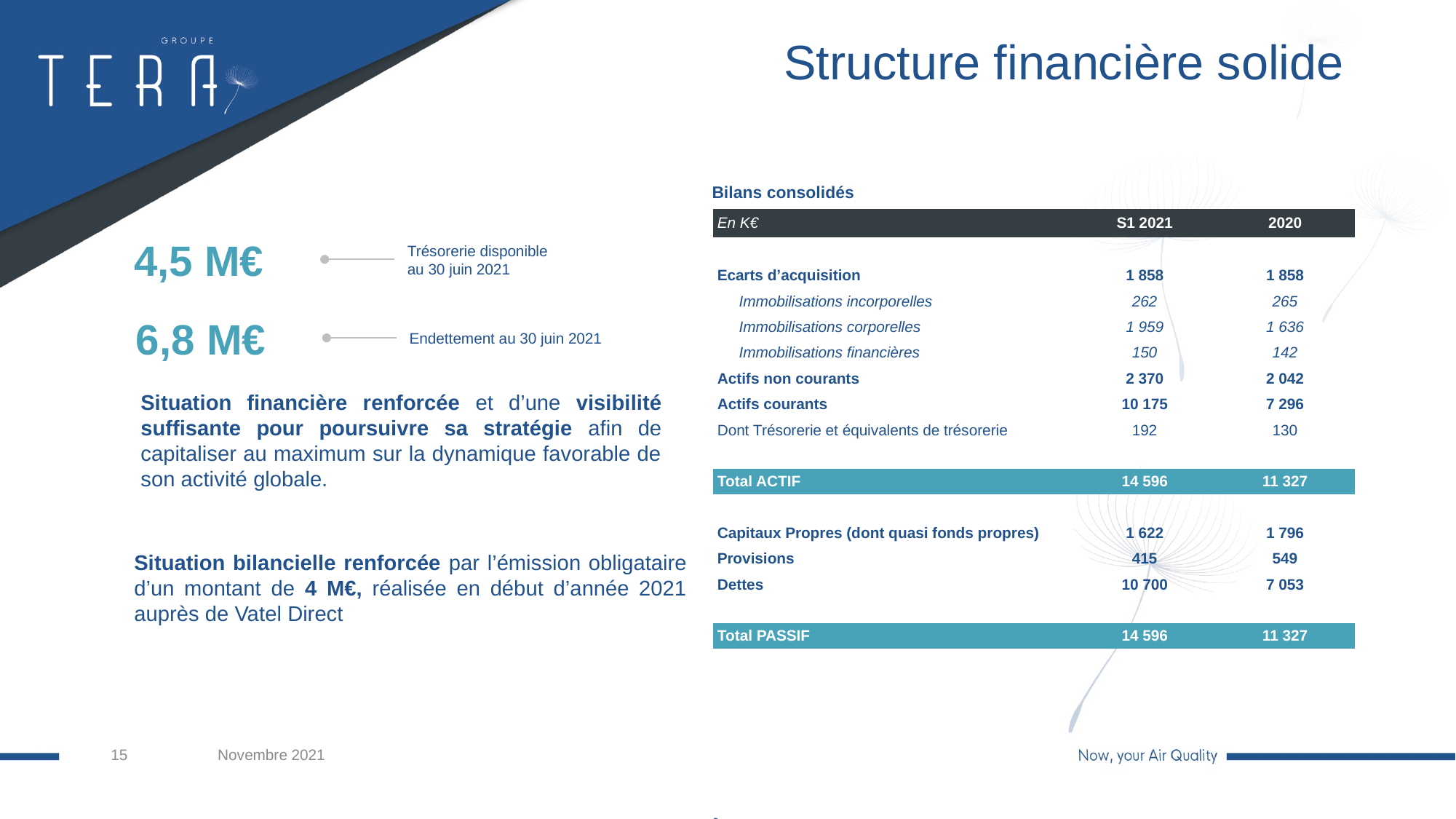

# Structure financière solide
Bilans consolidés
| En K€ | S1 2021 | 2020 |
| --- | --- | --- |
|  |  |  |
| Ecarts d’acquisition | 1 858 | 1 858 |
| Immobilisations incorporelles | 262 | 265 |
| Immobilisations corporelles | 1 959 | 1 636 |
| Immobilisations financières | 150 | 142 |
| Actifs non courants | 2 370 | 2 042 |
| Actifs courants | 10 175 | 7 296 |
| Dont Trésorerie et équivalents de trésorerie | 192 | 130 |
|  |  |  |
| Total ACTIF | 14 596 | 11 327 |
|  |  |  |
| Capitaux Propres (dont quasi fonds propres) | 1 622 | 1 796 |
| Provisions | 415 | 549 |
| Dettes | 10 700 | 7 053 |
|  |  |  |
| Total PASSIF | 14 596 | 11 327 |
4,5 M€
Trésorerie disponible
au 30 juin 2021
6,8 M€
Endettement au 30 juin 2021
Situation financière renforcée et d’une visibilité suffisante pour poursuivre sa stratégie afin de capitaliser au maximum sur la dynamique favorable de son activité globale.

Situation bilancielle renforcée par l’émission obligataire d’un montant de 4 M€, réalisée en début d’année 2021 auprès de Vatel Direct
15
Novembre 2021